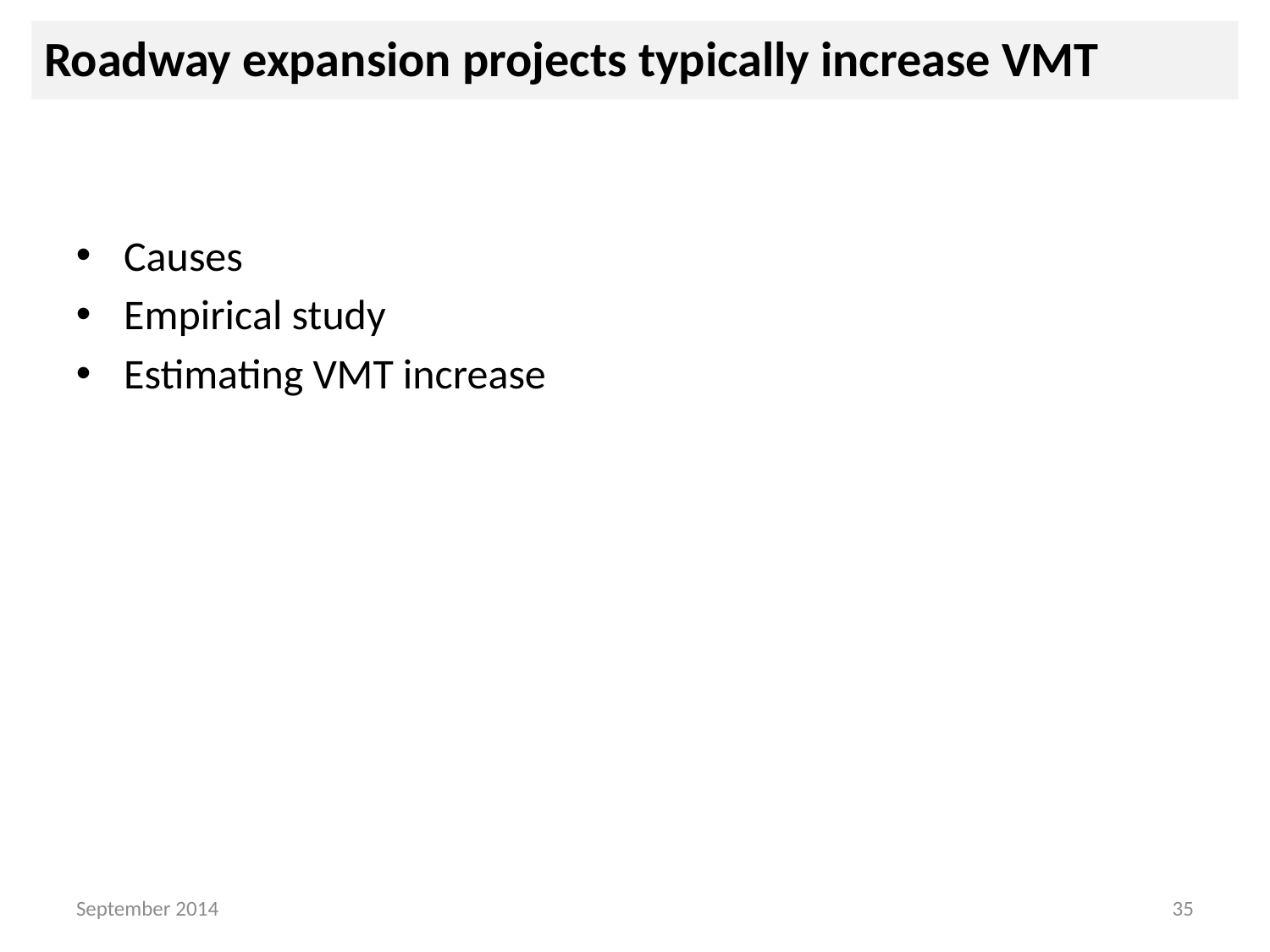

Roadway expansion projects typically increase VMT
Causes
Empirical study
Estimating VMT increase
September 2014
35